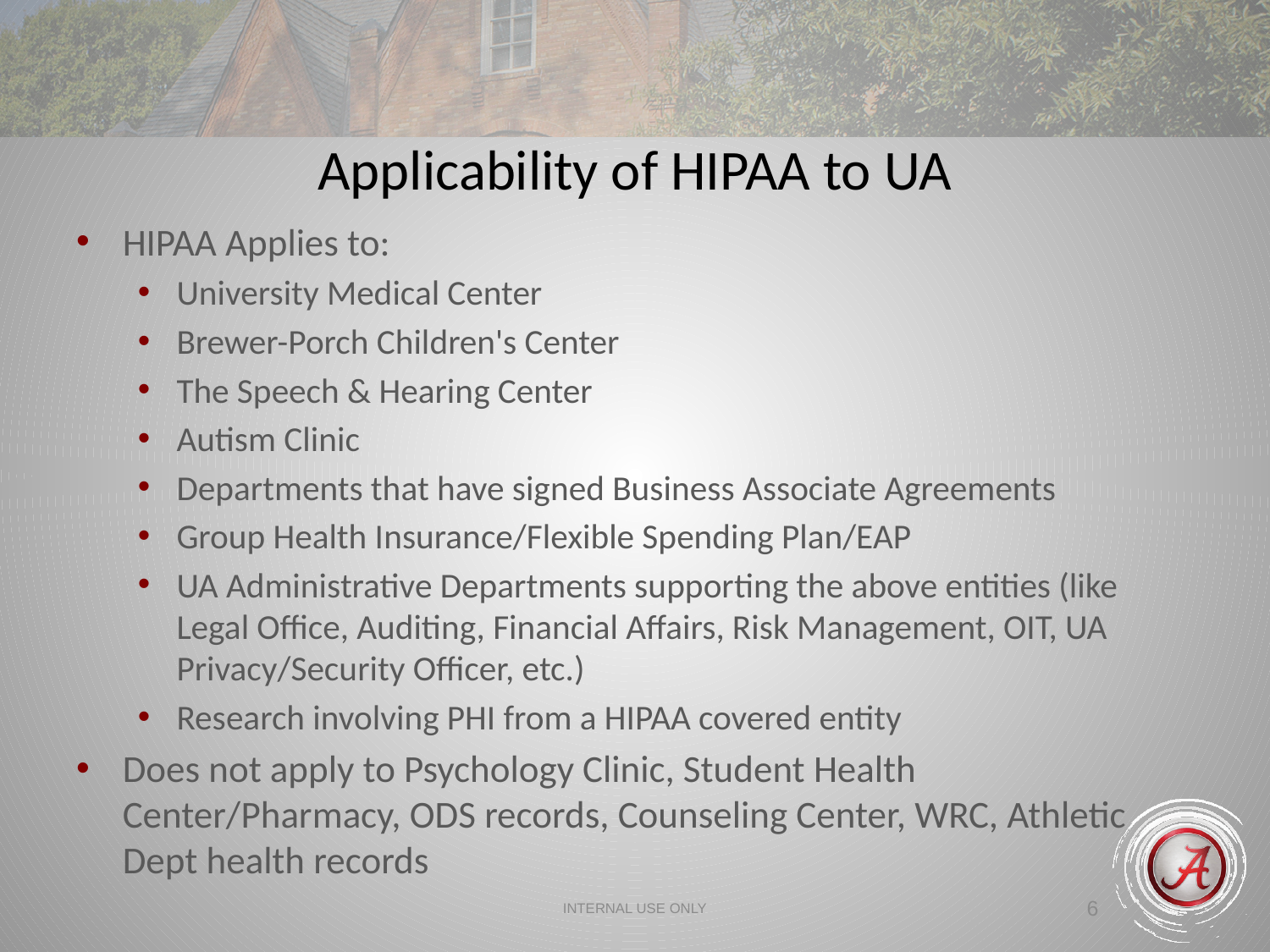

Applicability of HIPAA to UA
HIPAA Applies to:
University Medical Center
Brewer-Porch Children's Center
The Speech & Hearing Center
Autism Clinic
Departments that have signed Business Associate Agreements
Group Health Insurance/Flexible Spending Plan/EAP
UA Administrative Departments supporting the above entities (like Legal Office, Auditing, Financial Affairs, Risk Management, OIT, UA Privacy/Security Officer, etc.)
Research involving PHI from a HIPAA covered entity
Does not apply to Psychology Clinic, Student Health Center/Pharmacy, ODS records, Counseling Center, WRC, Athletic Dept health records

INTERNAL USE ONLY
6